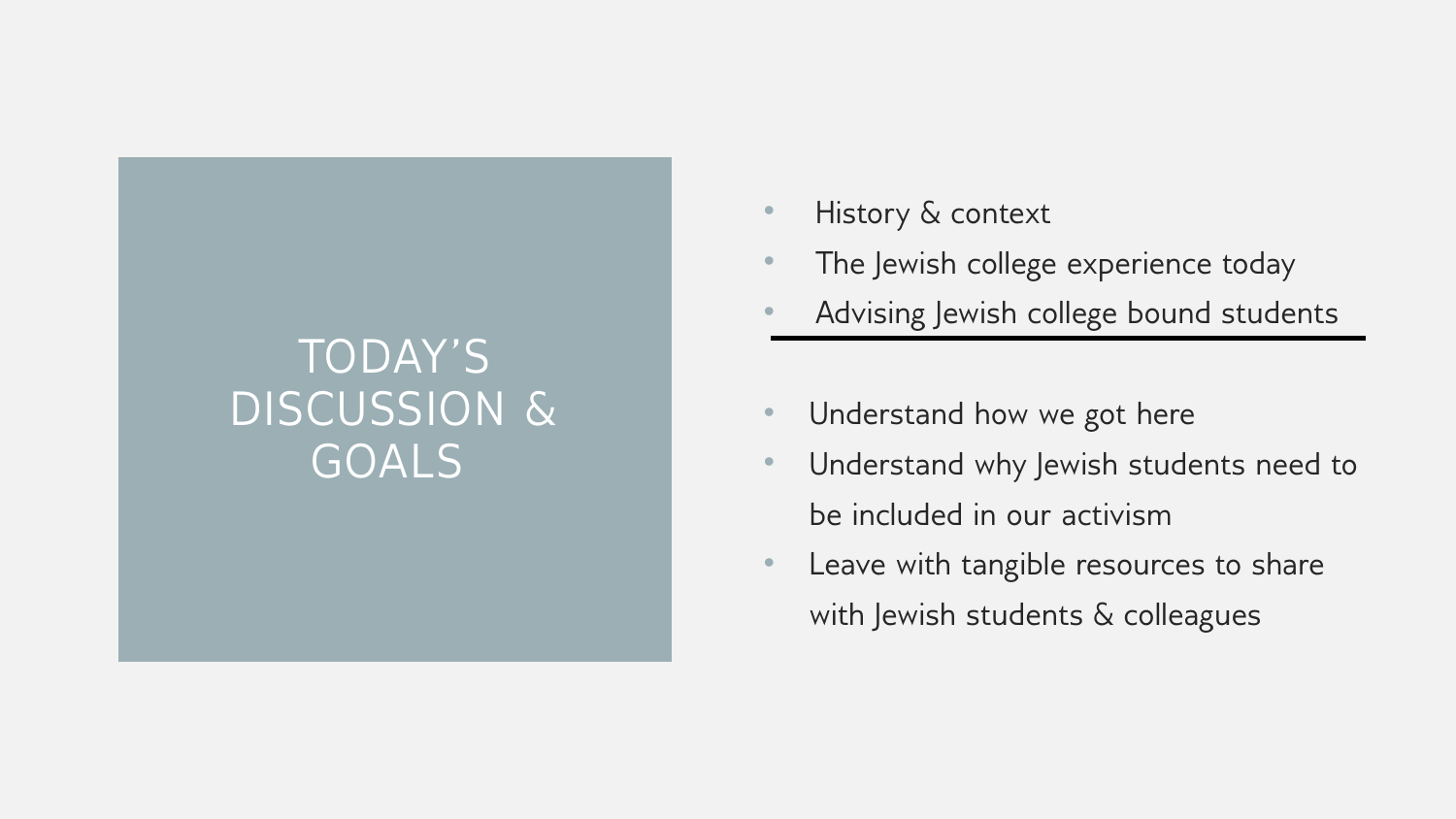

# Today’s Discussion & Goals
History & context
The Jewish college experience today
Advising Jewish college bound students

Understand how we got here
Understand why Jewish students need to be included in our activism
Leave with tangible resources to share with Jewish students & colleagues